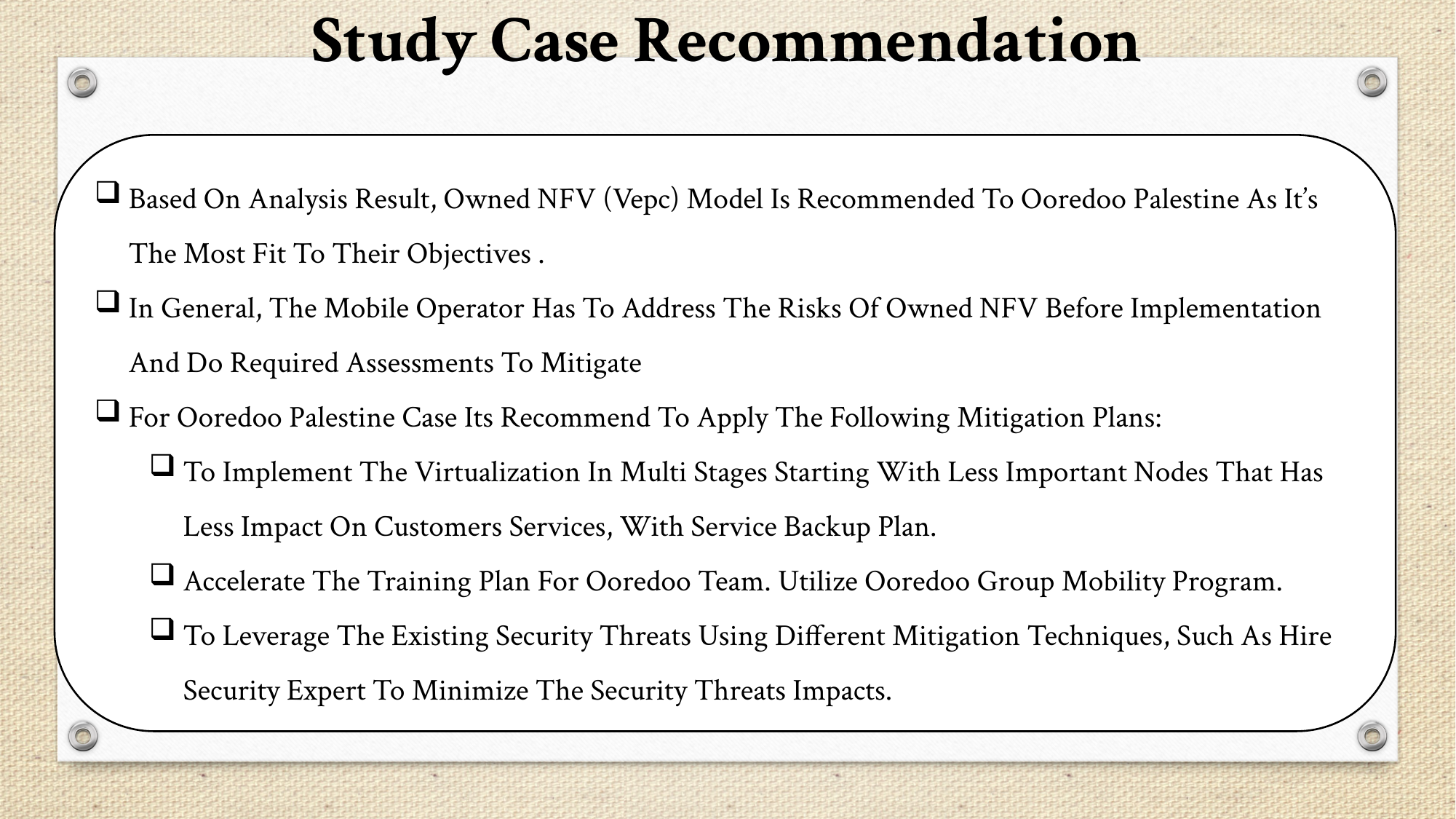

Study Case Recommendation
Based On Analysis Result, Owned NFV (Vepc) Model Is Recommended To Ooredoo Palestine As It’s The Most Fit To Their Objectives .
In General, The Mobile Operator Has To Address The Risks Of Owned NFV Before Implementation And Do Required Assessments To Mitigate
For Ooredoo Palestine Case Its Recommend To Apply The Following Mitigation Plans:
To Implement The Virtualization In Multi Stages Starting With Less Important Nodes That Has Less Impact On Customers Services, With Service Backup Plan.
Accelerate The Training Plan For Ooredoo Team. Utilize Ooredoo Group Mobility Program.
To Leverage The Existing Security Threats Using Different Mitigation Techniques, Such As Hire Security Expert To Minimize The Security Threats Impacts.